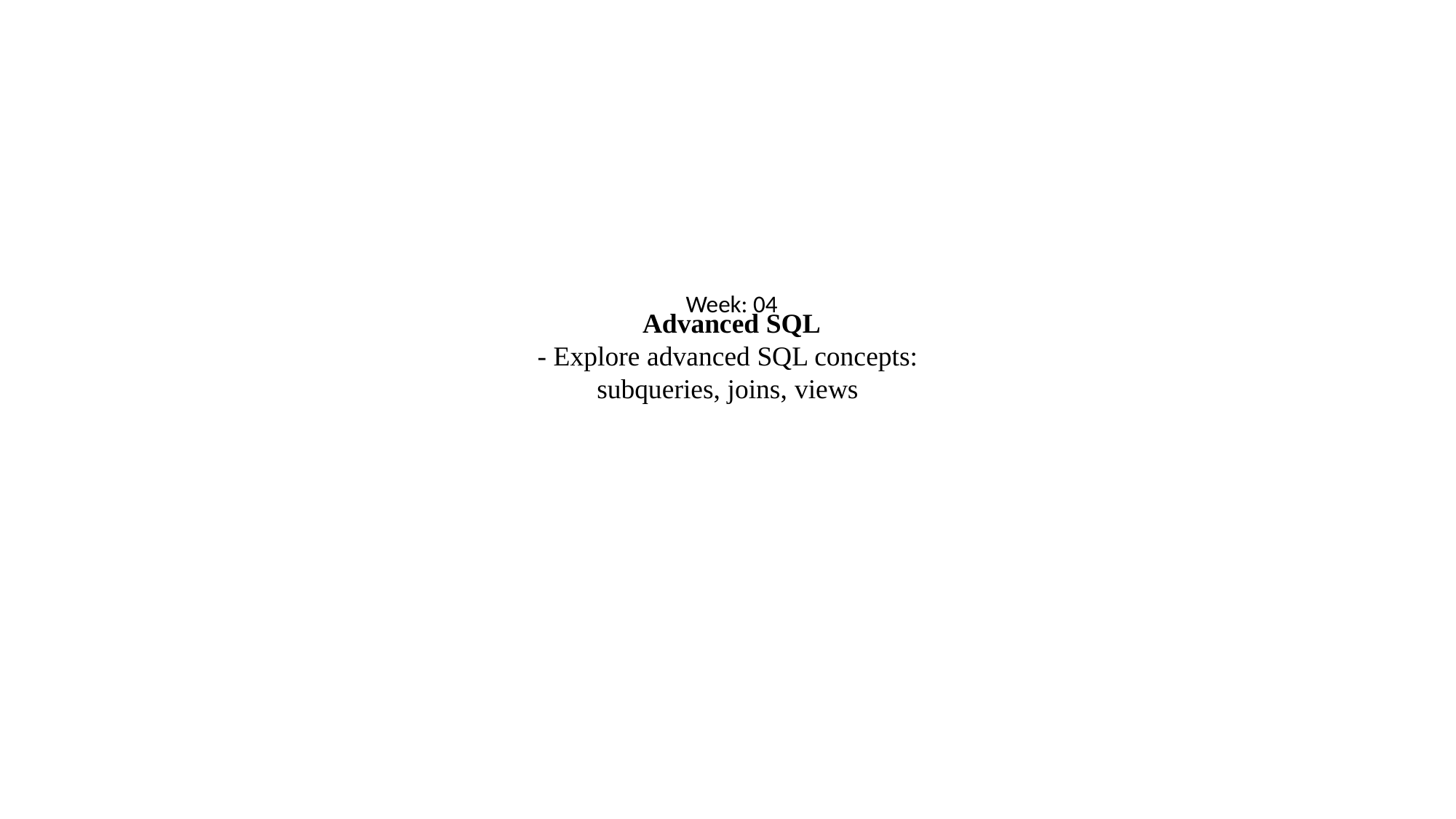

Week: 04
Advanced SQL
- Explore advanced SQL concepts: subqueries, joins, views